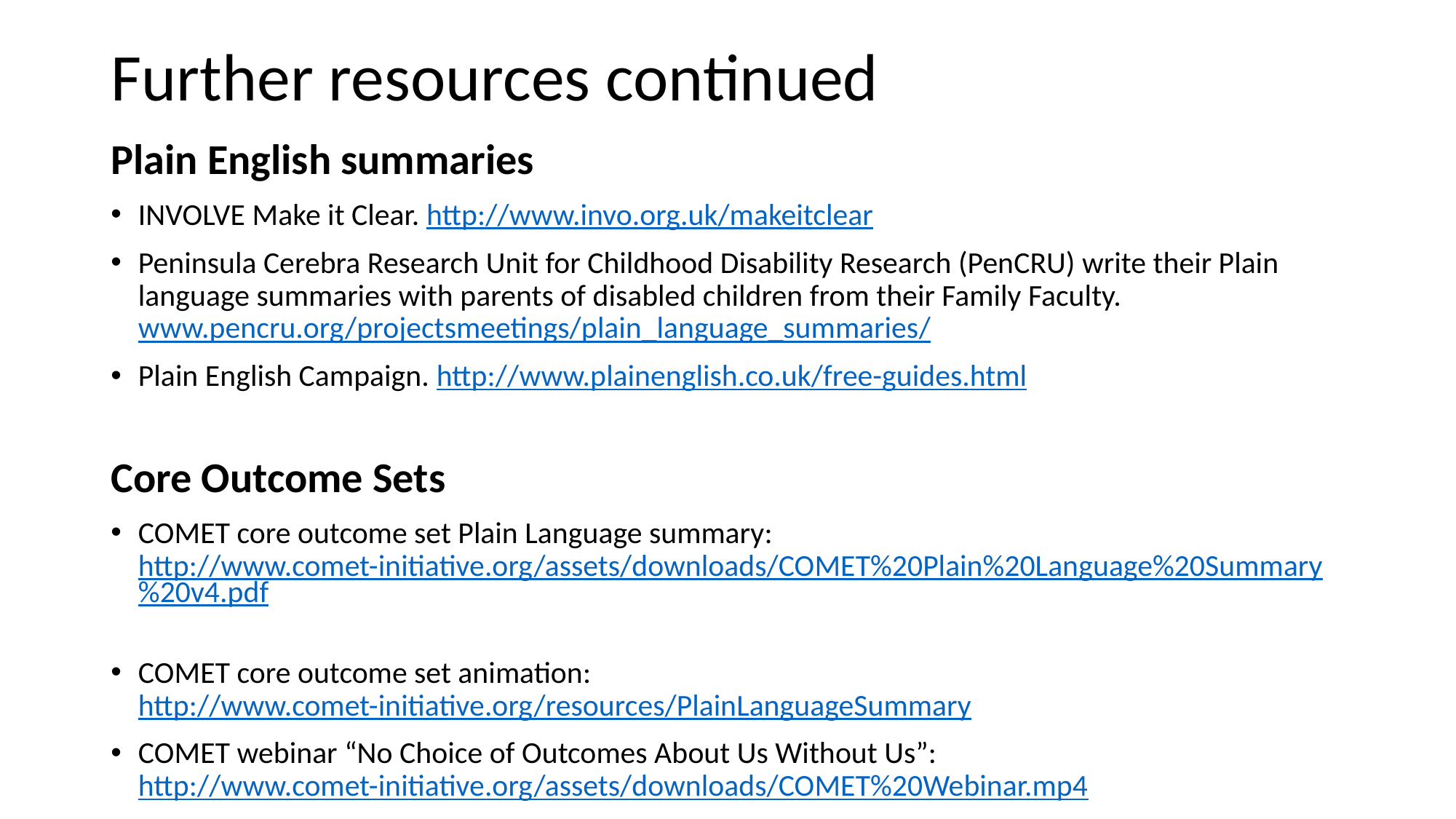

# Further resources continued
Plain English summaries
INVOLVE Make it Clear. http://www.invo.org.uk/makeitclear
Peninsula Cerebra Research Unit for Childhood Disability Research (PenCRU) write their Plain language summaries with parents of disabled children from their Family Faculty. www.pencru.org/projectsmeetings/plain_language_summaries/
Plain English Campaign. http://www.plainenglish.co.uk/free-guides.html

Core Outcome Sets
COMET core outcome set Plain Language summary: http://www.comet-initiative.org/assets/downloads/COMET%20Plain%20Language%20Summary%20v4.pdf
COMET core outcome set animation: http://www.comet-initiative.org/resources/PlainLanguageSummary
COMET webinar “No Choice of Outcomes About Us Without Us”: http://www.comet-initiative.org/assets/downloads/COMET%20Webinar.mp4
COMET PoPPIE Resources: http://www.comet-initiative.org/ppi/researchers